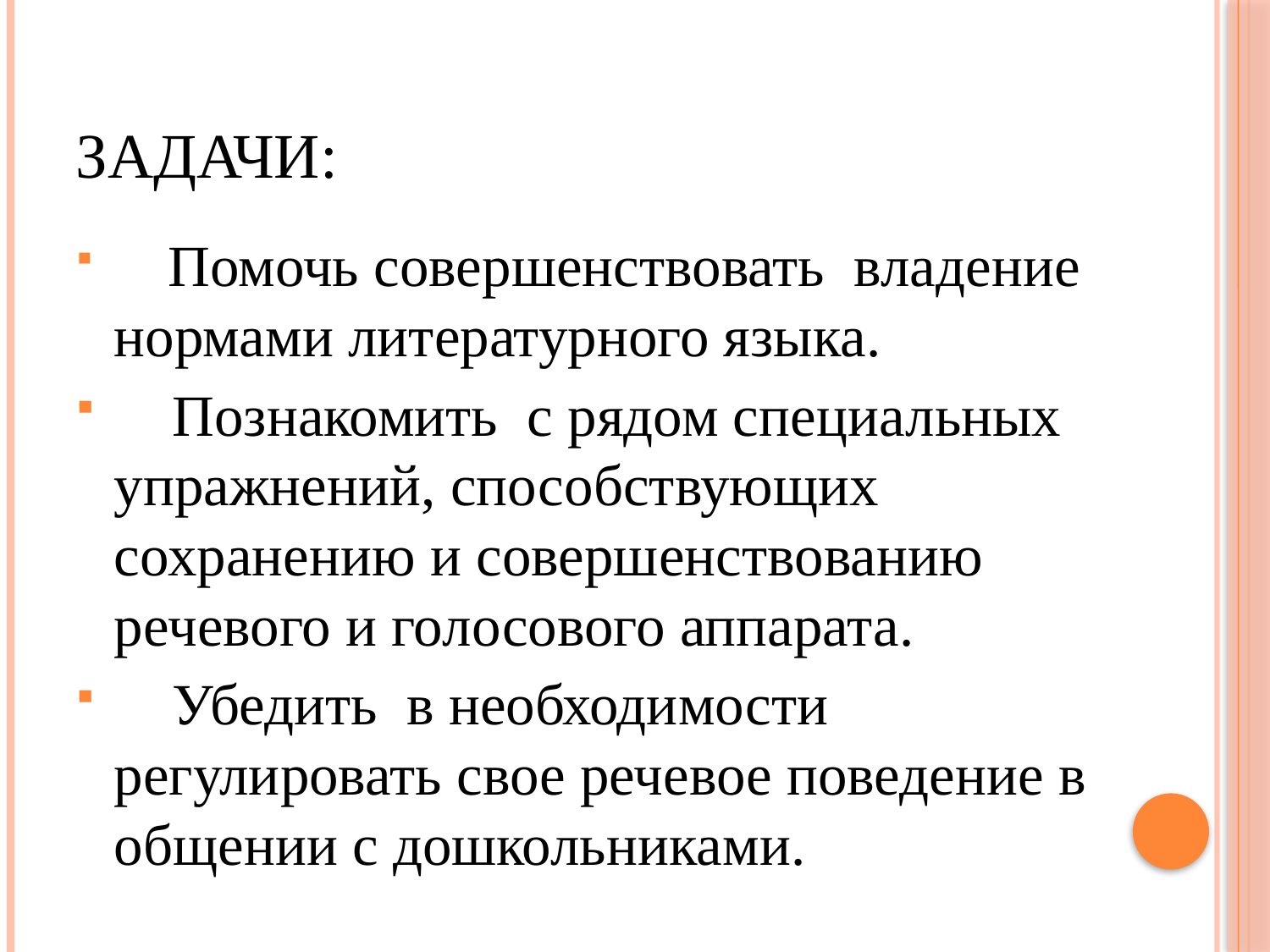

# Задачи:
    Помочь совершенствовать  владение нормами литературного языка.
    Познакомить  с рядом специальных  упражнений, способствующих сохранению и совершенствованию  речевого и голосового аппарата.
    Убедить  в необходимости регулировать свое речевое поведение в общении с дошкольниками.